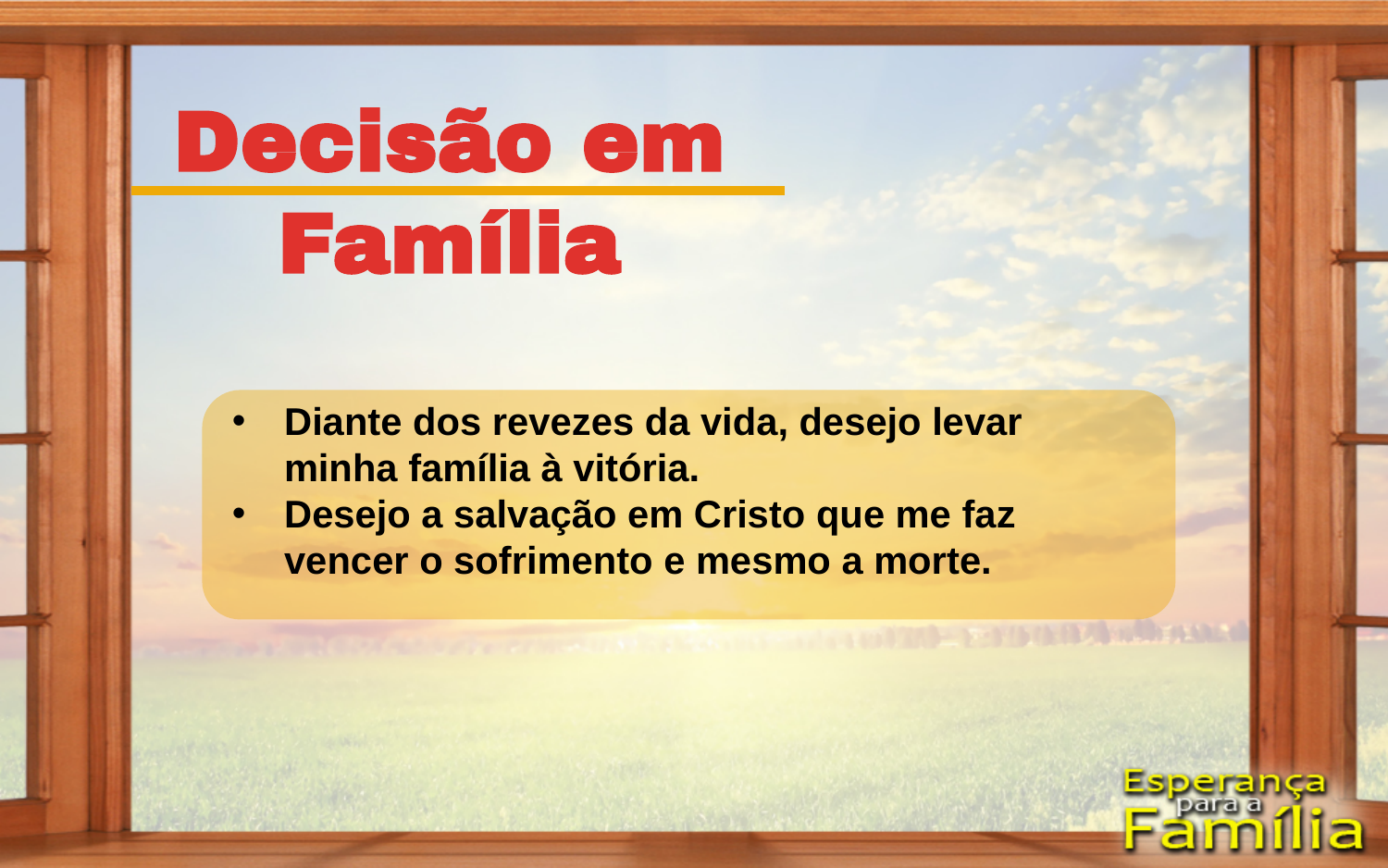

Decisão em
Família
Diante dos revezes da vida, desejo levar minha família à vitória.
Desejo a salvação em Cristo que me faz vencer o sofrimento e mesmo a morte.